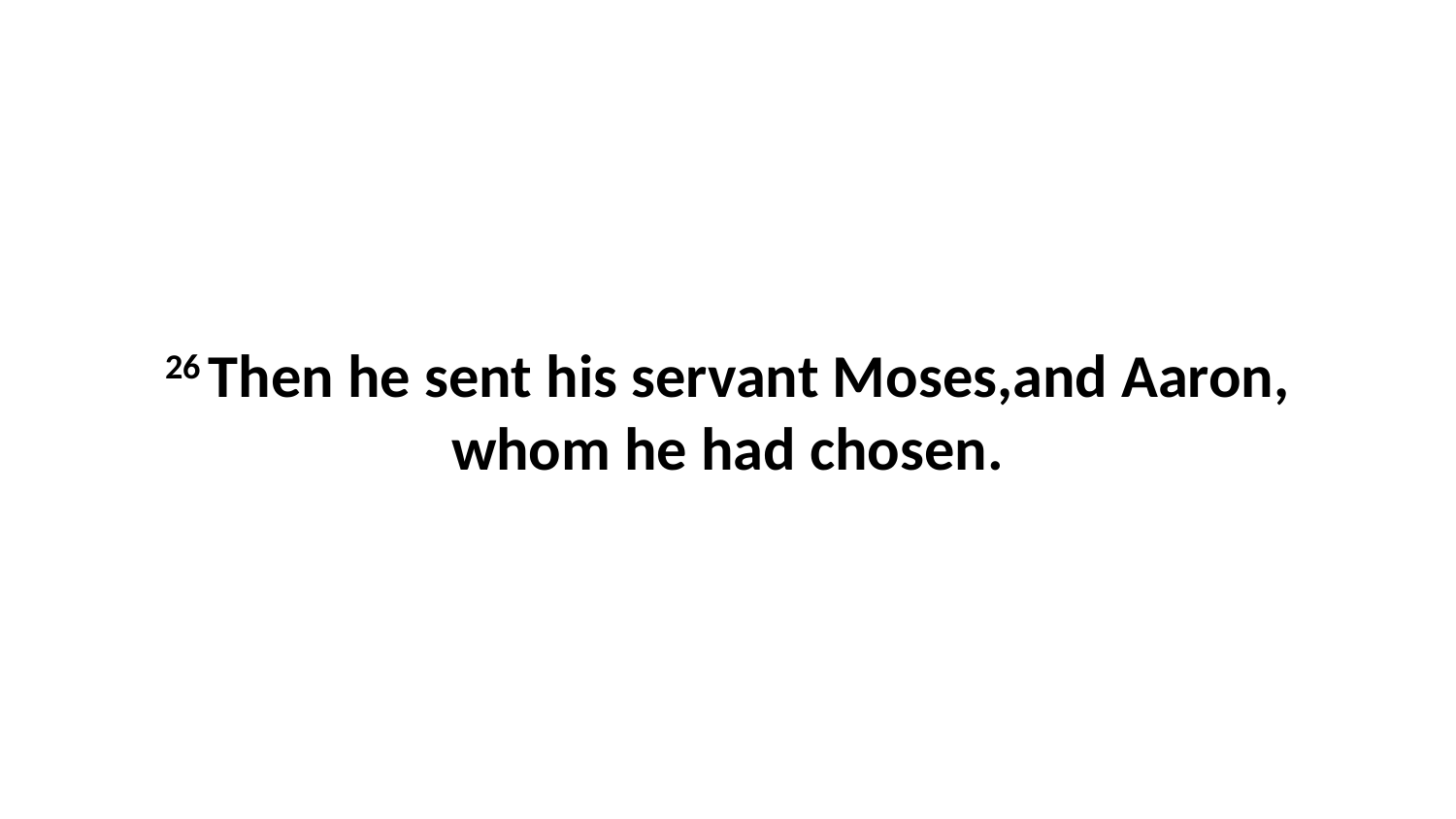

26 Then he sent his servant Moses,and Aaron, whom he had chosen.